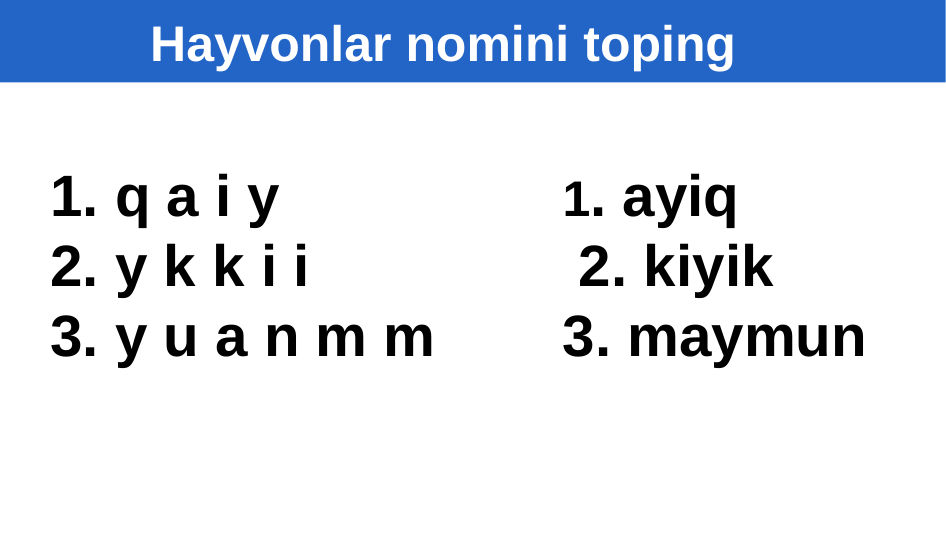

Hayvonlar nomini toping
1. q a i y
2. y k k i i
3. y u a n m m
1. ayiq
 2. kiyik
3. maymun